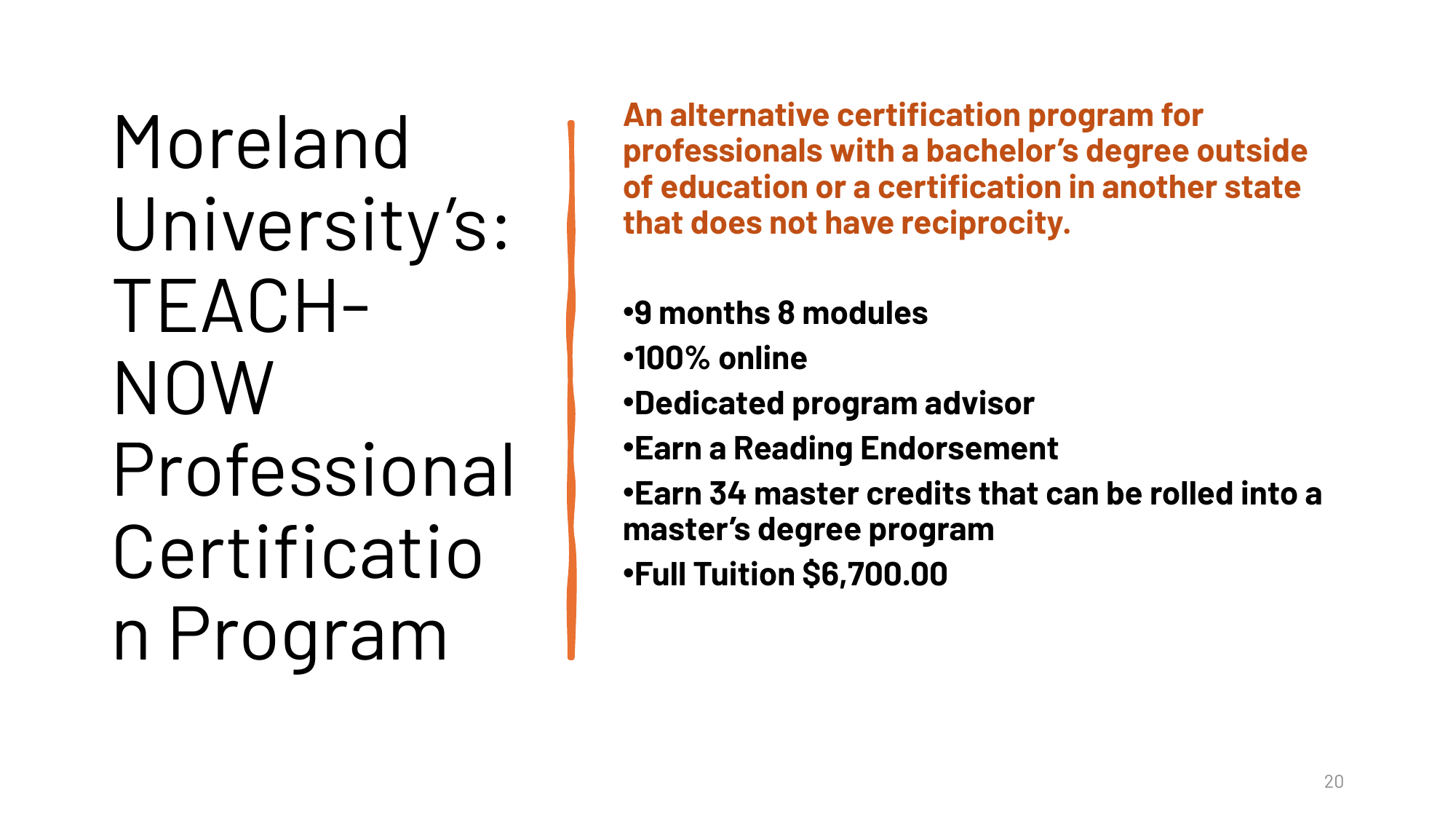

# Moreland University’s: TEACH-NOW Professional Certification Program
An alternative certification program for professionals with a bachelor’s degree outside of education or a certification in another state that does not have reciprocity.

9 months 8 modules
100% online
Dedicated program advisor
Earn a Reading Endorsement
Earn 34 master credits that can be rolled into a master’s degree program
Full Tuition $6,700.00

20